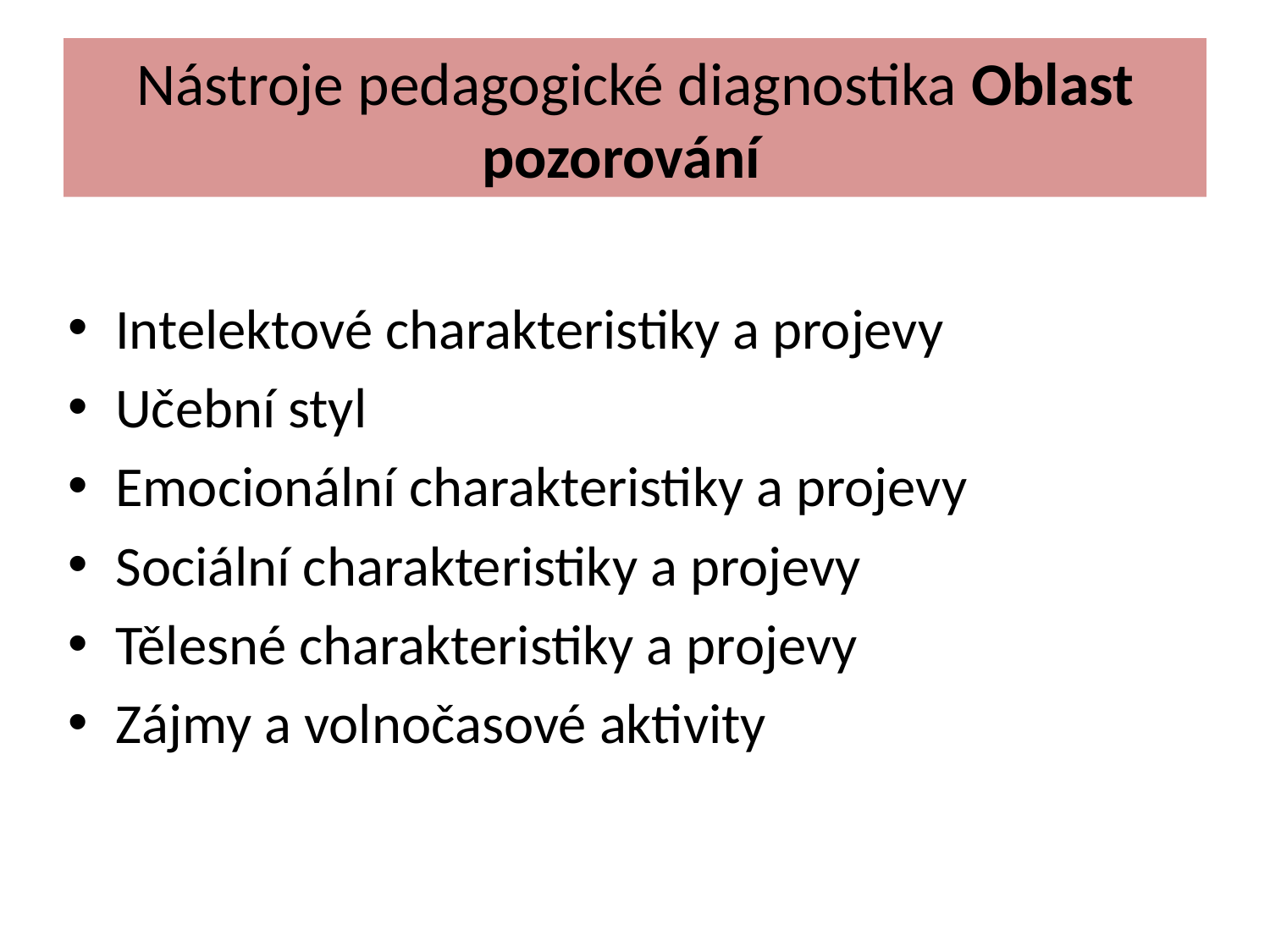

# Nástroje pedagogické diagnostika Oblast pozorování
Intelektové charakteristiky a projevy
Učební styl
Emocionální charakteristiky a projevy
Sociální charakteristiky a projevy
Tělesné charakteristiky a projevy
Zájmy a volnočasové aktivity